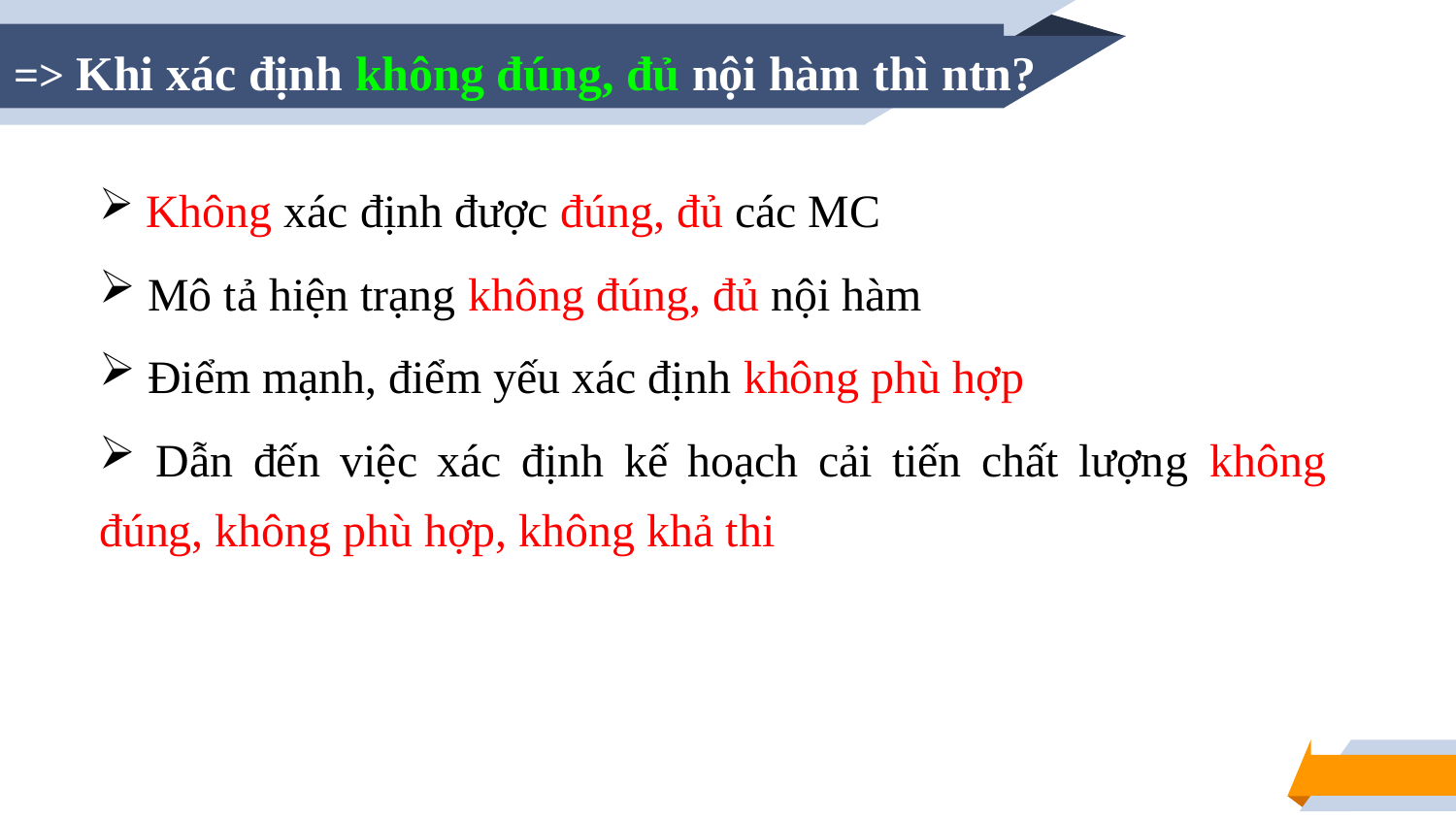

=> Khi xác định không đúng, đủ nội hàm thì ntn?
 Không xác định được đúng, đủ các MC
 Mô tả hiện trạng không đúng, đủ nội hàm
 Điểm mạnh, điểm yếu xác định không phù hợp
 Dẫn đến việc xác định kế hoạch cải tiến chất lượng không đúng, không phù hợp, không khả thi